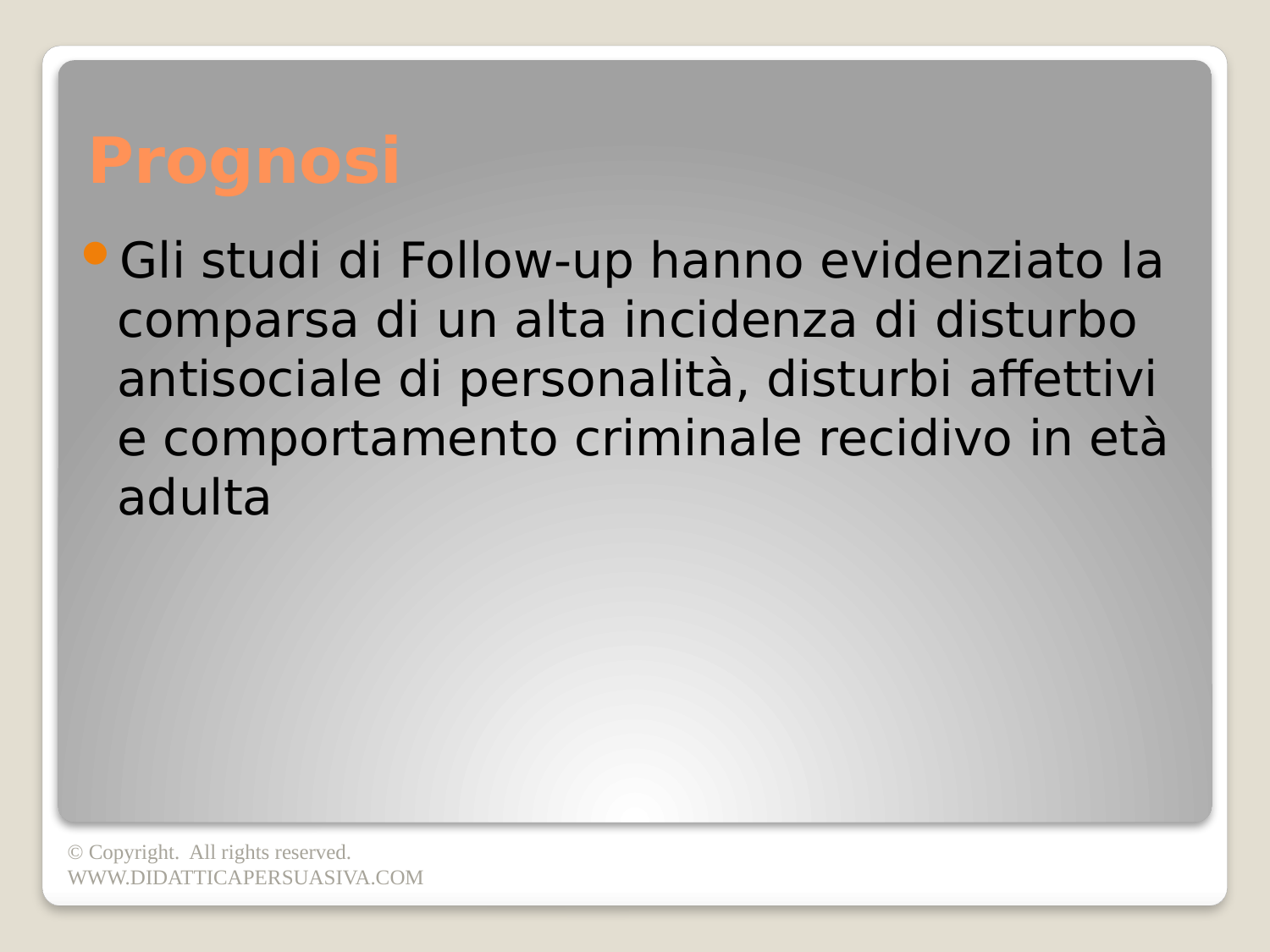

# Prognosi
Gli studi di Follow-up hanno evidenziato la comparsa di un alta incidenza di disturbo antisociale di personalità, disturbi affettivi e comportamento criminale recidivo in età adulta

© Copyright.  All rights reserved.                                                                                              WWW.DIDATTICAPERSUASIVA.COM